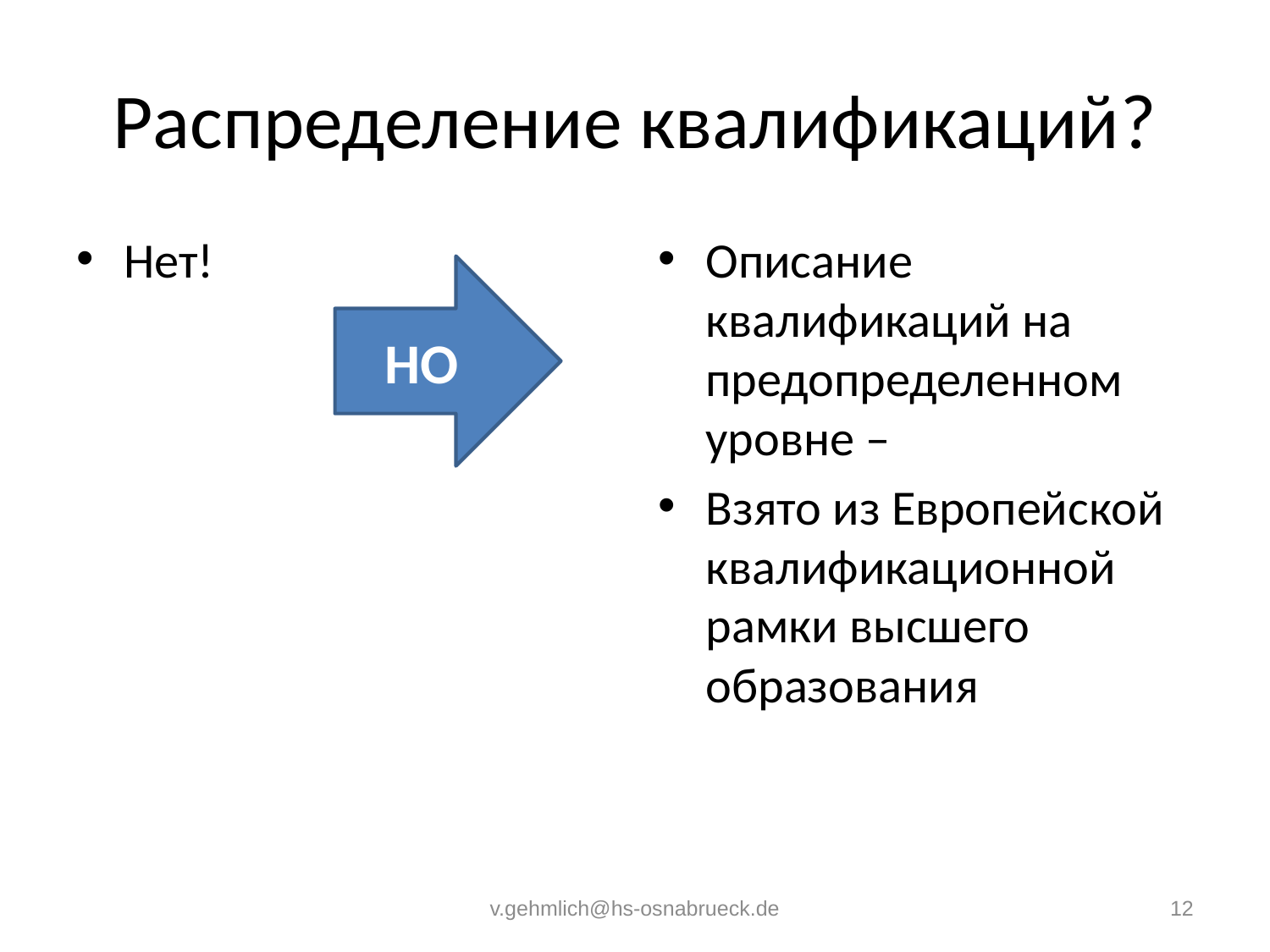

# Распределение квалификаций?
Нет!
Описание квалификаций на предопределенном уровне –
Взято из Европейской квалификационной рамки высшего образования
НО
v.gehmlich@hs-osnabrueck.de
12